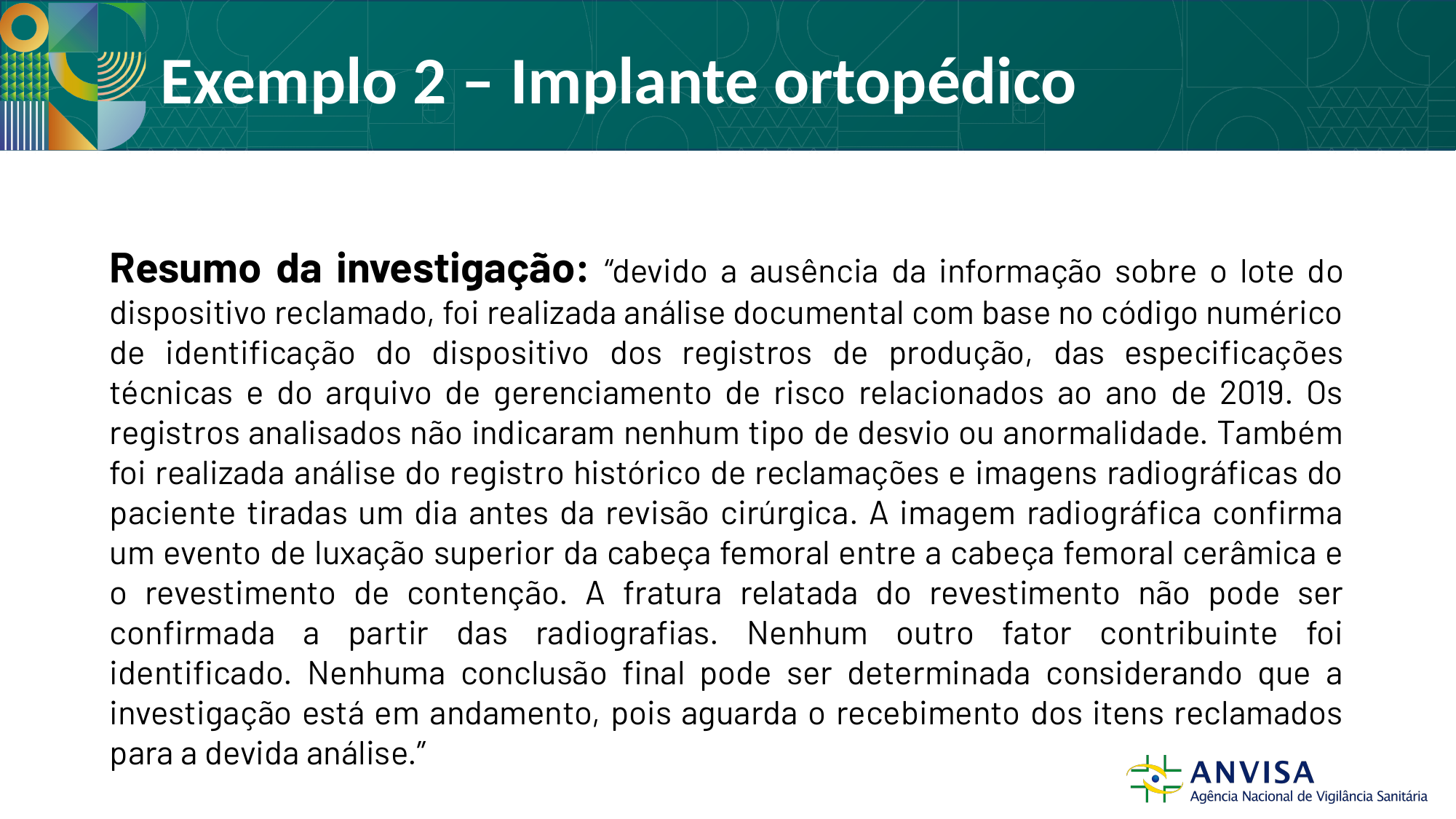

# Exemplo 2 – Implante ortopédico
Resumo da investigação: “devido a ausência da informação sobre o lote do dispositivo reclamado, foi realizada análise documental com base no código numérico de identificação do dispositivo dos registros de produção, das especificações técnicas e do arquivo de gerenciamento de risco relacionados ao ano de 2019. Os registros analisados não indicaram nenhum tipo de desvio ou anormalidade. Também foi realizada análise do registro histórico de reclamações e imagens radiográficas do paciente tiradas um dia antes da revisão cirúrgica. A imagem radiográfica confirma um evento de luxação superior da cabeça femoral entre a cabeça femoral cerâmica e o revestimento de contenção. A fratura relatada do revestimento não pode ser confirmada a partir das radiografias. Nenhum outro fator contribuinte foi identificado. Nenhuma conclusão final pode ser determinada considerando que a investigação está em andamento, pois aguarda o recebimento dos itens reclamados para a devida análise.”